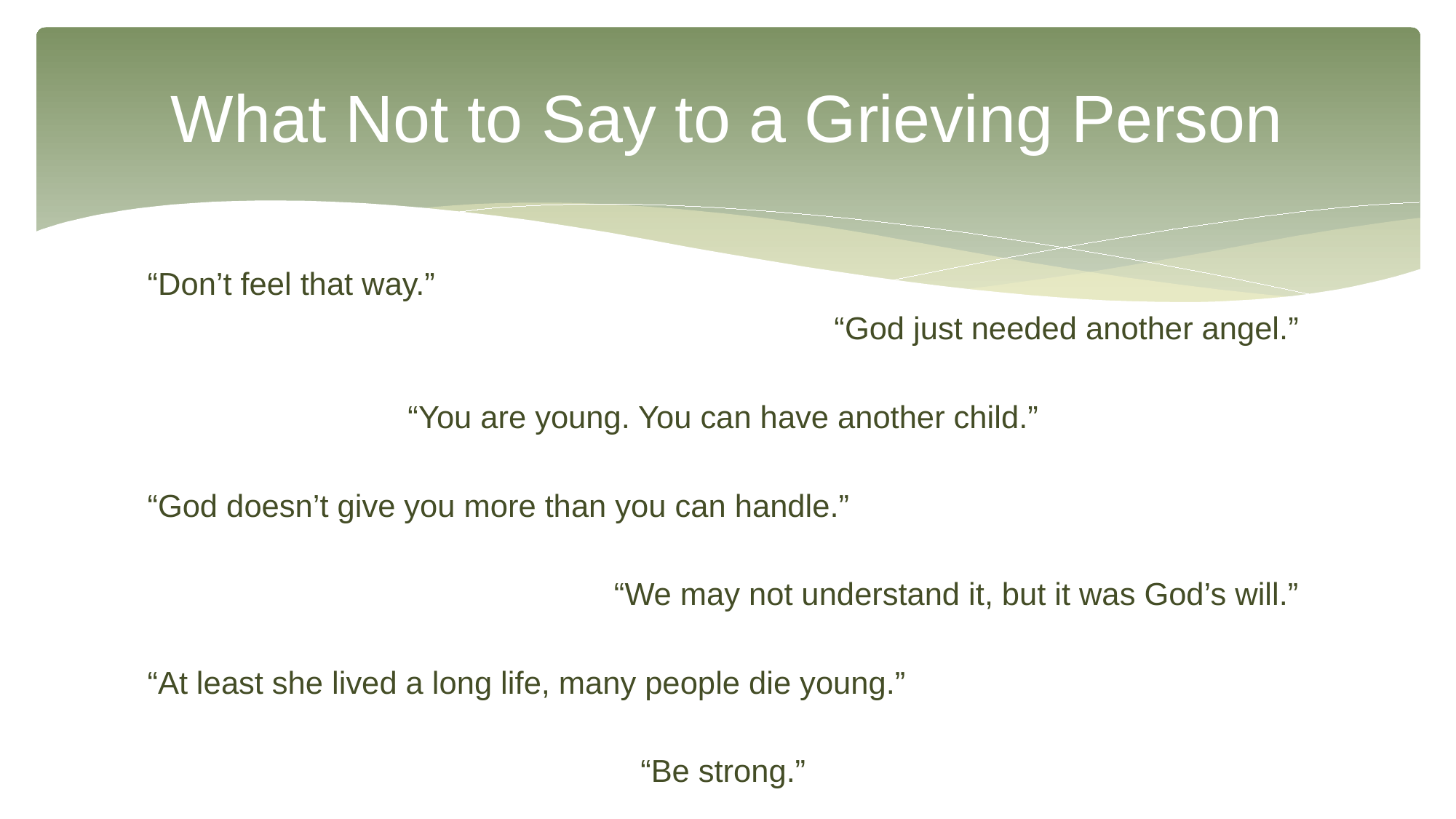

# What Not to Say to a Grieving Person
“Don’t feel that way.”
“God just needed another angel.”

“You are young. You can have another child.”

“God doesn’t give you more than you can handle.”

“We may not understand it, but it was God’s will.”

“At least she lived a long life, many people die young.”

“Be strong.”